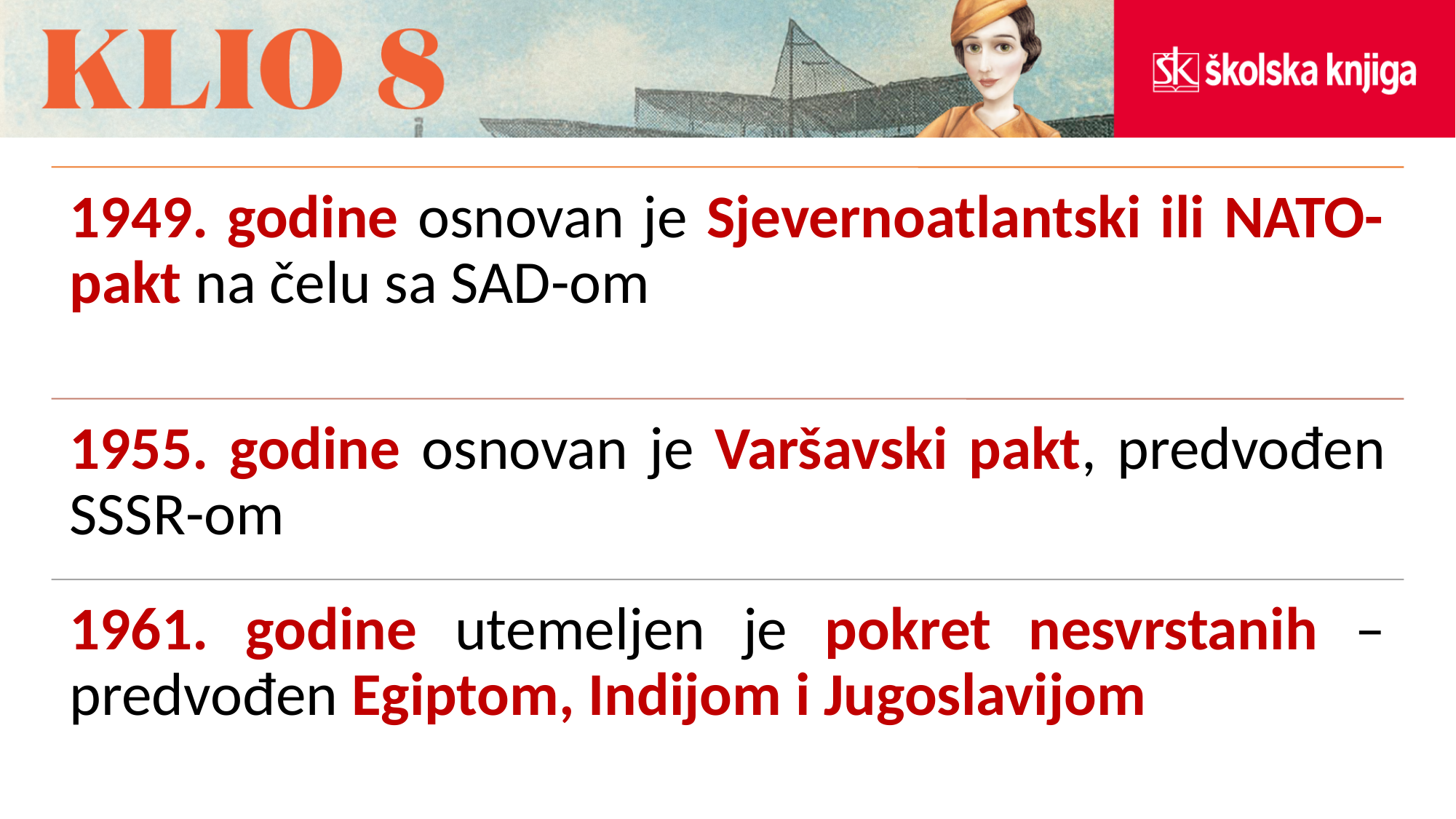

1949. godine osnovan je Sjevernoatlantski ili NATO-pakt na čelu sa SAD-om
1955. godine osnovan je Varšavski pakt, predvođen SSSR-om
1961. godine utemeljen je pokret nesvrstanih – predvođen Egiptom, Indijom i Jugoslavijom